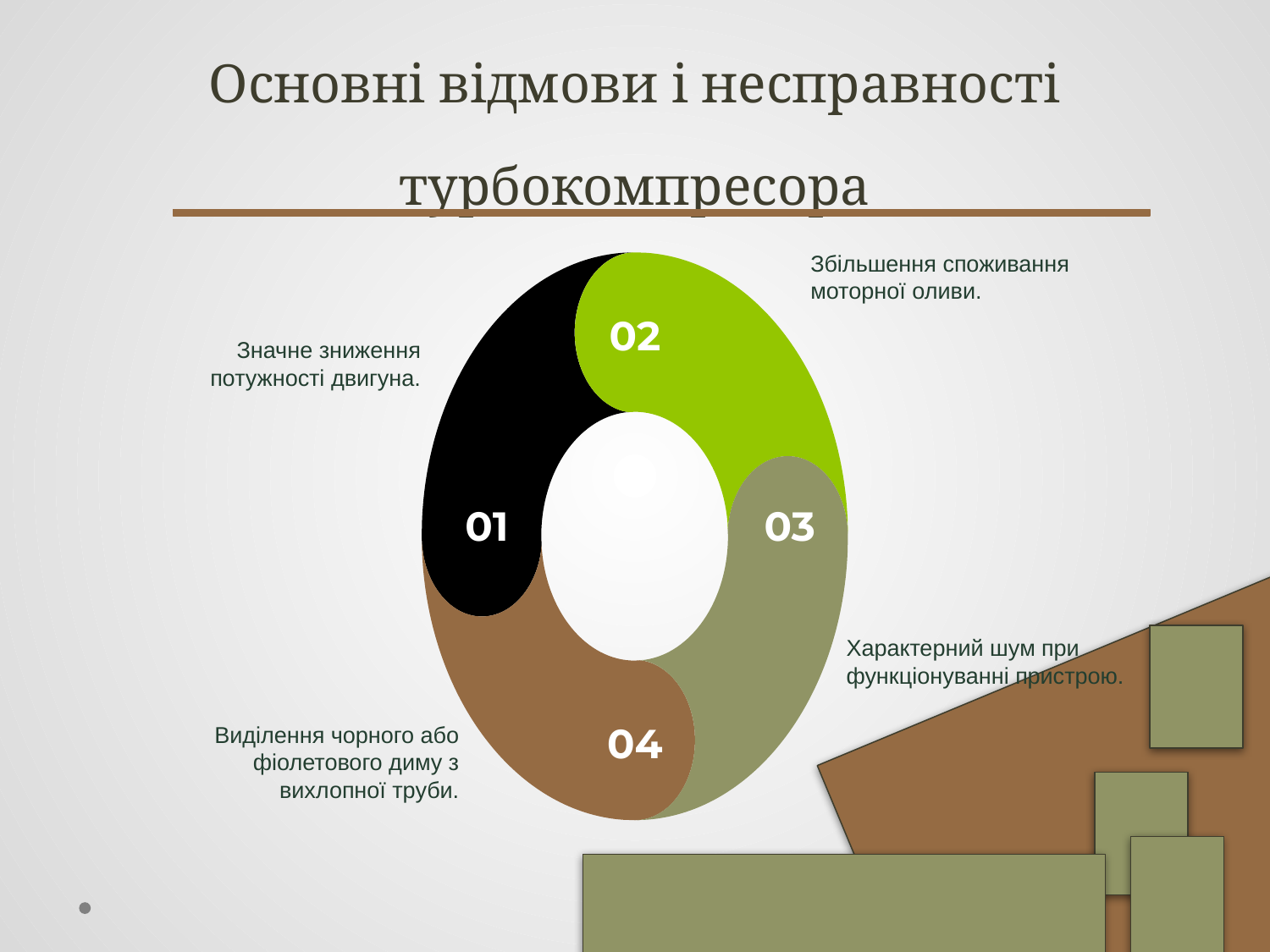

# Основні відмови і несправності турбокомпресора

Збільшення споживання моторної оливи.
Значне зниження потужності двигуна.
Характерний шум при функціонуванні пристрою.

Виділення чорного або фіолетового диму з вихлопної труби.